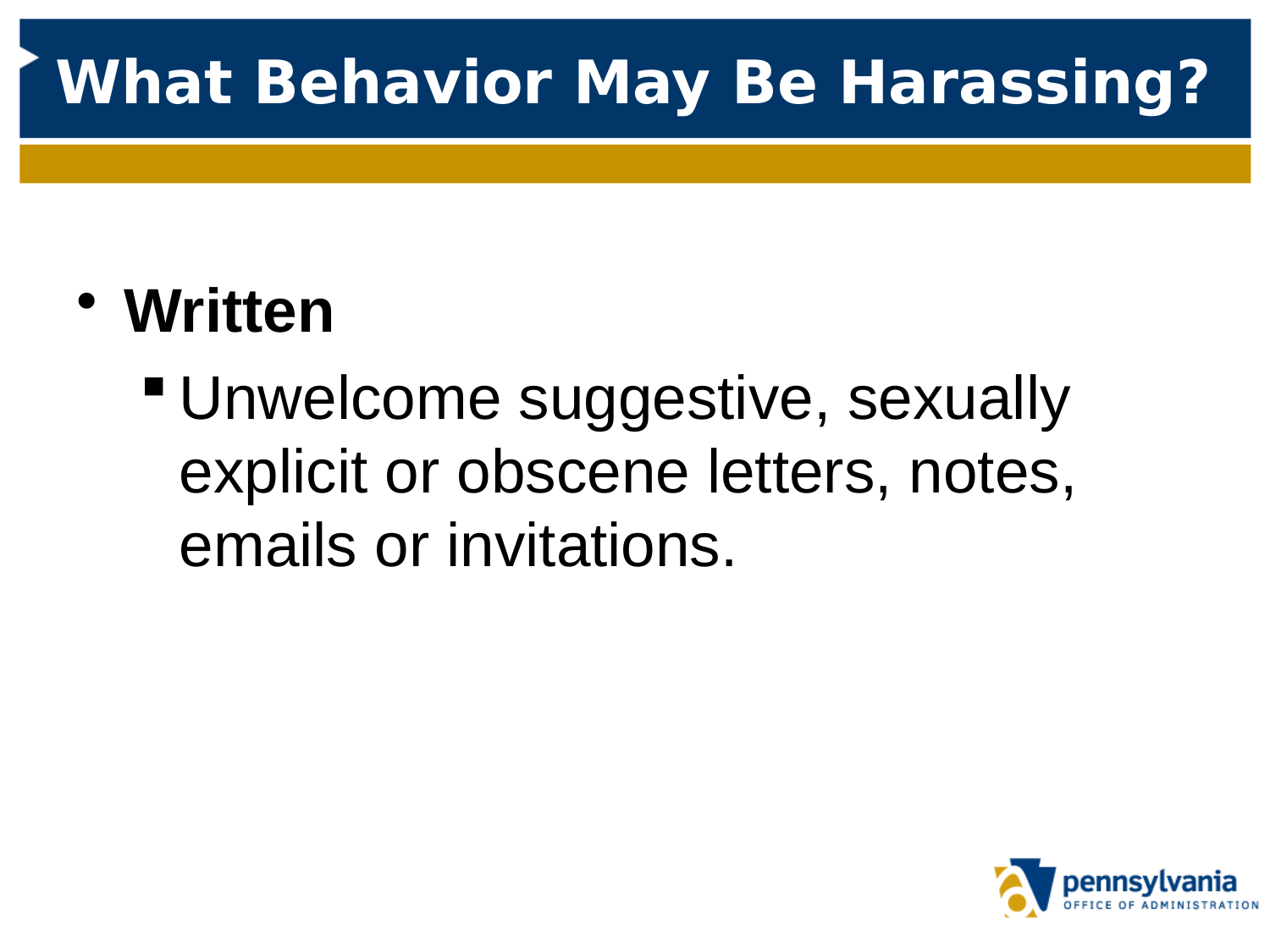

# What Behavior May Be Harassing?
Written
Unwelcome suggestive, sexually explicit or obscene letters, notes, emails or invitations.